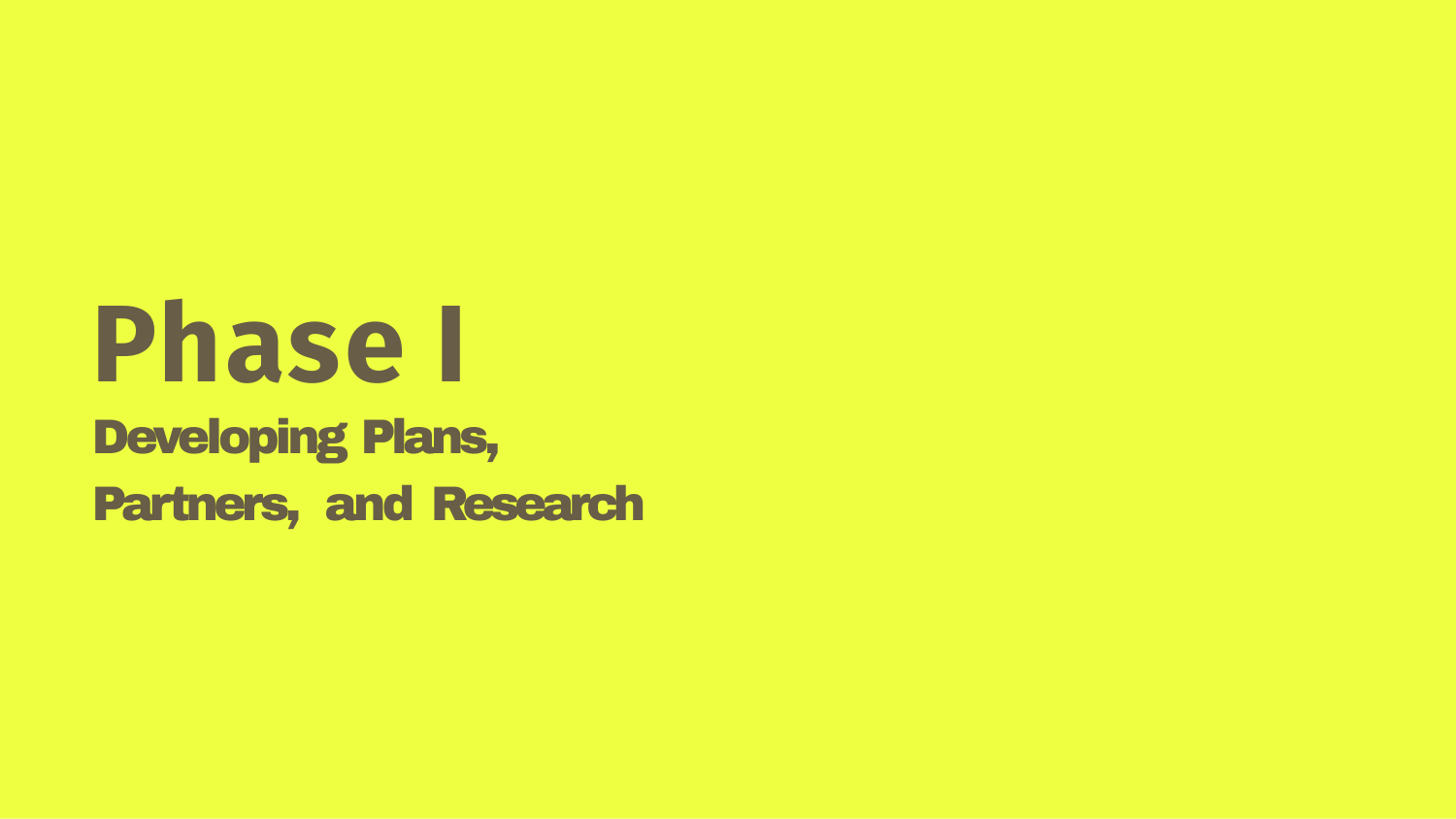

# Phase I
Developing Plans, Partners,  and Research